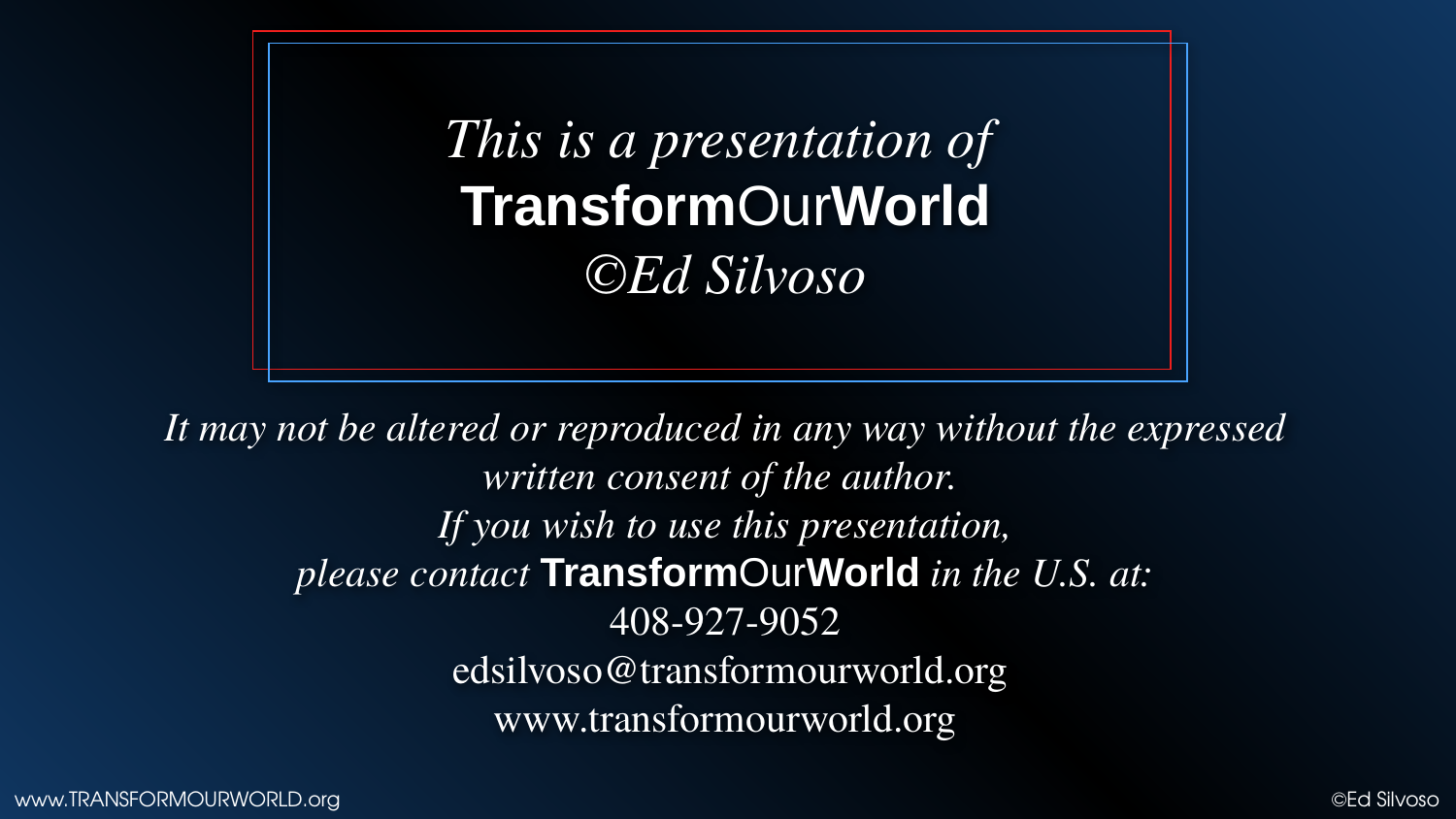

This is a presentation of
TransformOurWorld
©Ed Silvoso
It may not be altered or reproduced in any way without the expressed written consent of the author.
If you wish to use this presentation,
please contact TransformOurWorld in the U.S. at:
408-927-9052
 edsilvoso@transformourworld.org
www.transformourworld.org